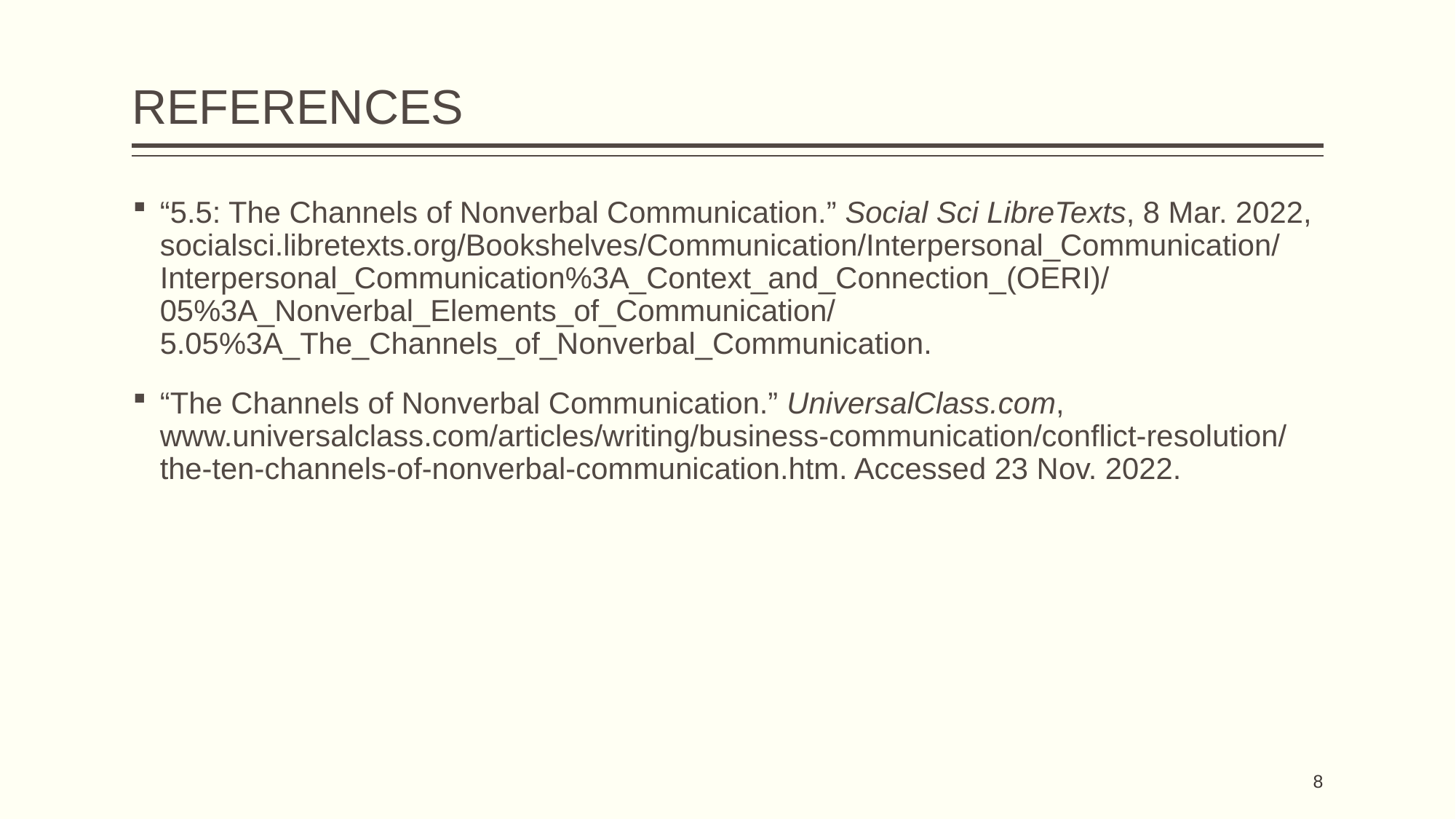

# REFERENCES
“5.5: The Channels of Nonverbal Communication.” Social Sci LibreTexts, 8 Mar. 2022, socialsci.libretexts.org/Bookshelves/Communication/Interpersonal_Communication/Interpersonal_Communication%3A_Context_and_Connection_(OERI)/05%3A_Nonverbal_Elements_of_Communication/5.05%3A_The_Channels_of_Nonverbal_Communication.
“The Channels of Nonverbal Communication.” UniversalClass.com, www.universalclass.com/articles/writing/business-communication/conflict-resolution/the-ten-channels-of-nonverbal-communication.htm. Accessed 23 Nov. 2022.
8